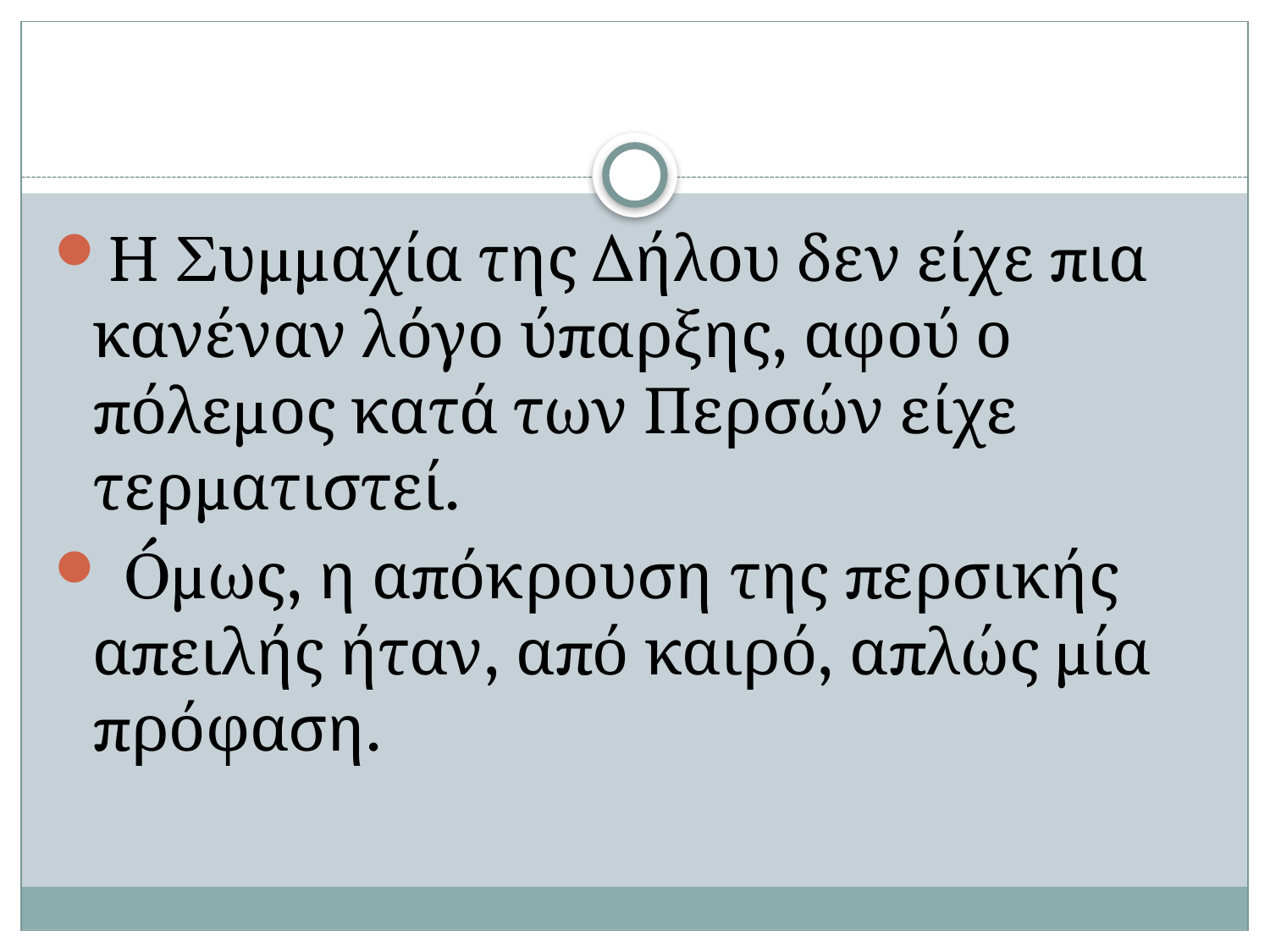

#
Η Συμμαχία της Δήλου δεν είχε πια κανέναν λόγο ύπαρξης, αφού ο πόλεμος κατά των Περσών είχε τερματιστεί.
 Όμως, η απόκρουση της περσικής απειλής ήταν, από καιρό, απλώς μία πρόφαση.